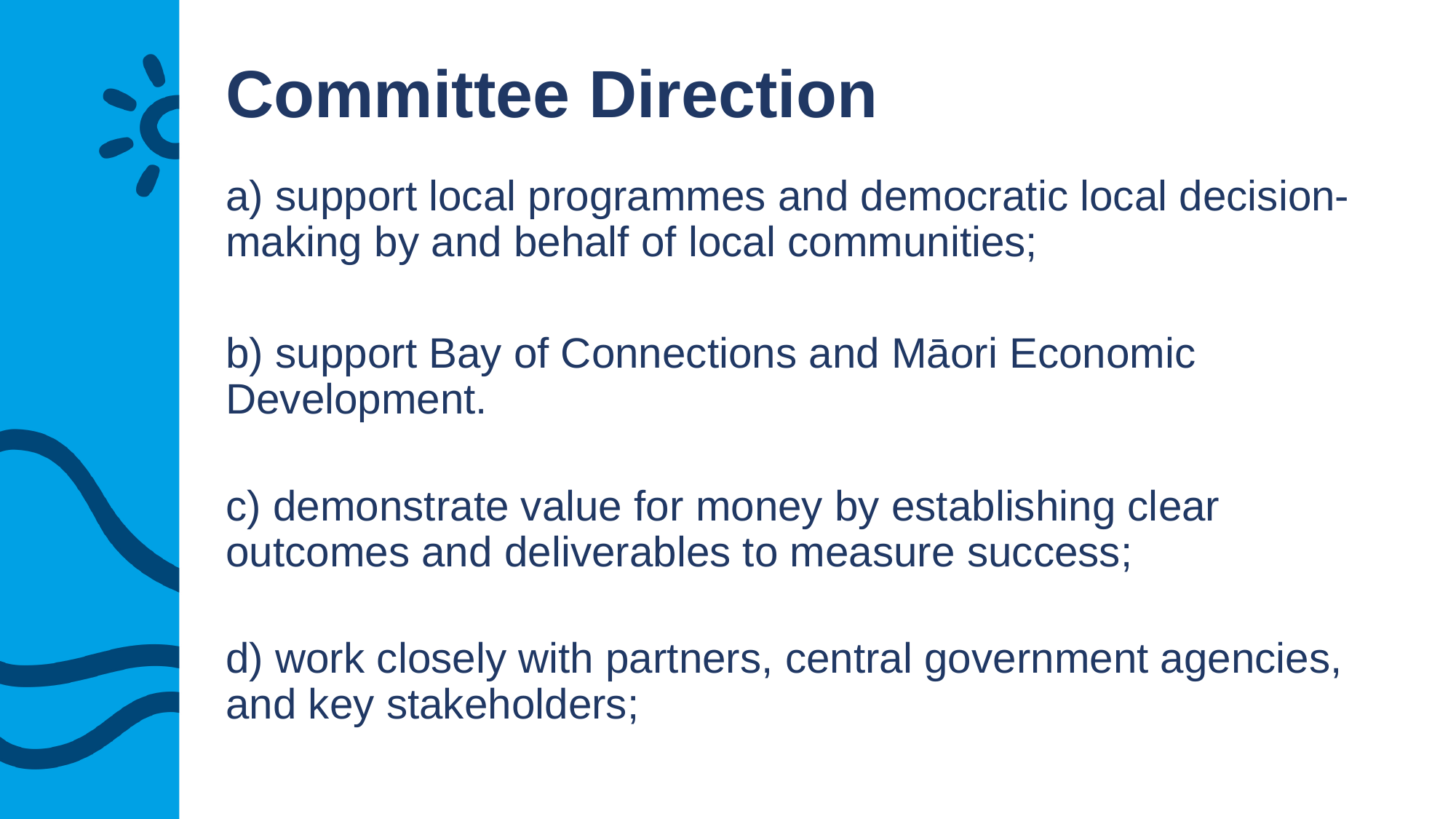

# Committee Direction
a) support local programmes and democratic local decision-making by and behalf of local communities;
b) support Bay of Connections and Māori Economic Development.
c) demonstrate value for money by establishing clear outcomes and deliverables to measure success;
d) work closely with partners, central government agencies, and key stakeholders;